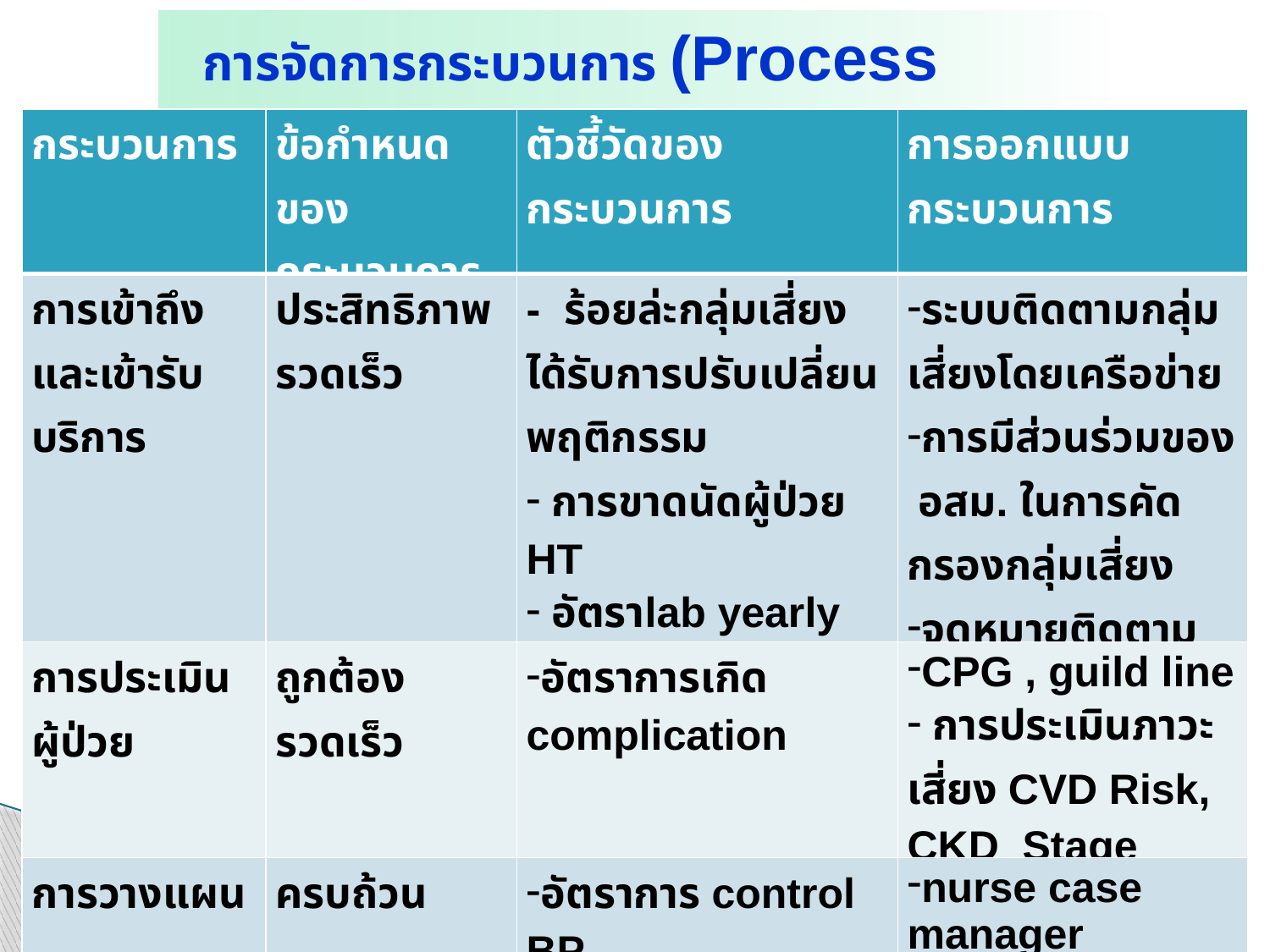

การจัดการกระบวนการ (Process Management)
| กระบวนการ | ข้อกำหนดของกระบวนการ | ตัวชี้วัดของกระบวนการ | การออกแบบกระบวนการ |
| --- | --- | --- | --- |
| การเข้าถึงและเข้ารับบริการ | ประสิทธิภาพ รวดเร็ว | - ร้อยล่ะกลุ่มเสี่ยงได้รับการปรับเปลี่ยนพฤติกรรม การขาดนัดผู้ป่วย HT อัตราlab yearly check up | ระบบติดตามกลุ่มเสี่ยงโดยเครือข่าย การมีส่วนร่วมของ อสม. ในการคัดกรองกลุ่มเสี่ยง จดหมายติดตามนัด |
| การประเมินผู้ป่วย | ถูกต้อง รวดเร็ว | อัตราการเกิด complication | CPG , guild line การประเมินภาวะเสี่ยง CVD Risk, CKD Stage |
| การวางแผน | ครบถ้วน | อัตราการ control BP | nurse case manager |